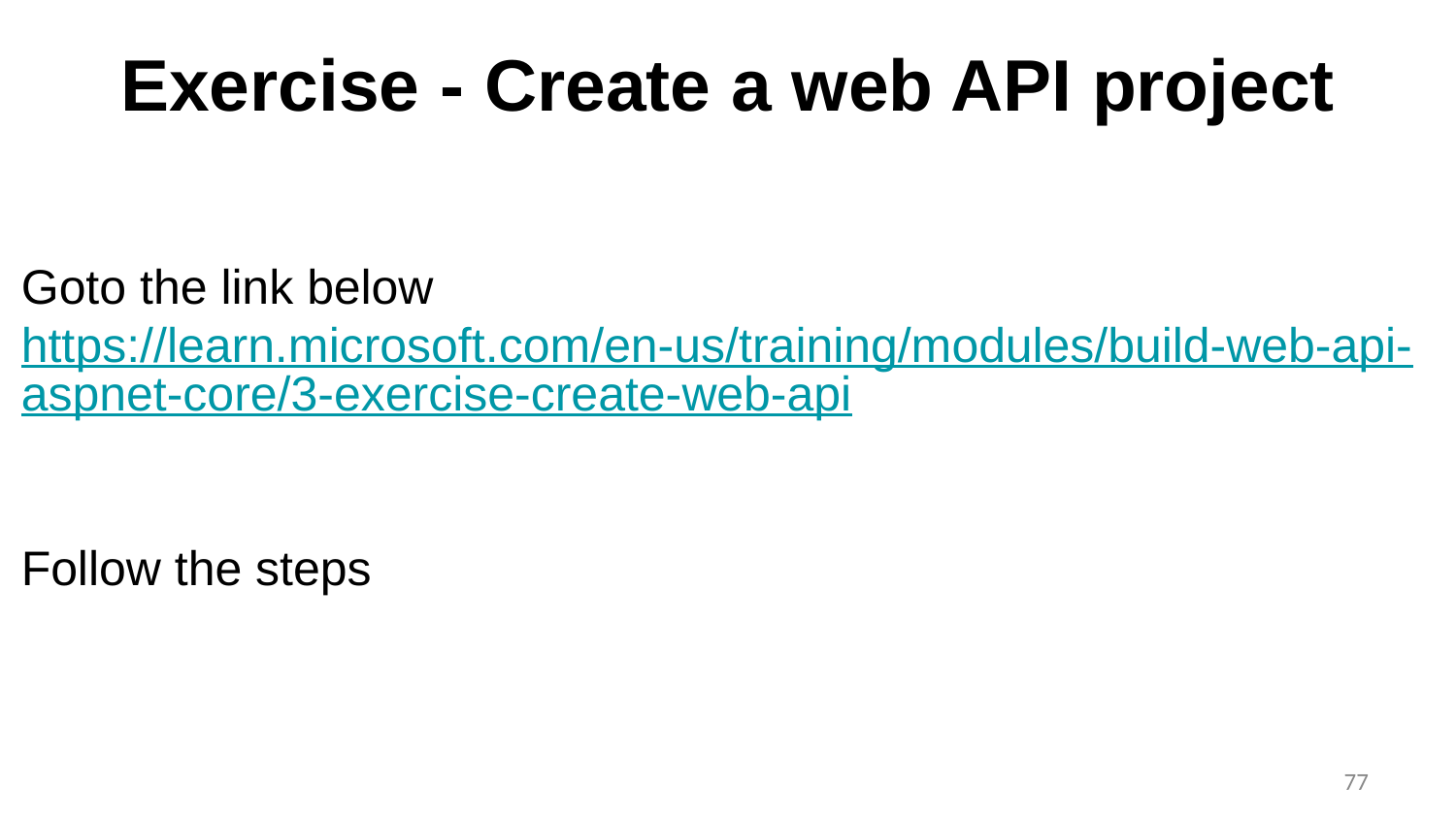

# Exercise - Create a web API project
Goto the link below
https://learn.microsoft.com/en-us/training/modules/build-web-api-aspnet-core/3-exercise-create-web-api

Follow the steps
77